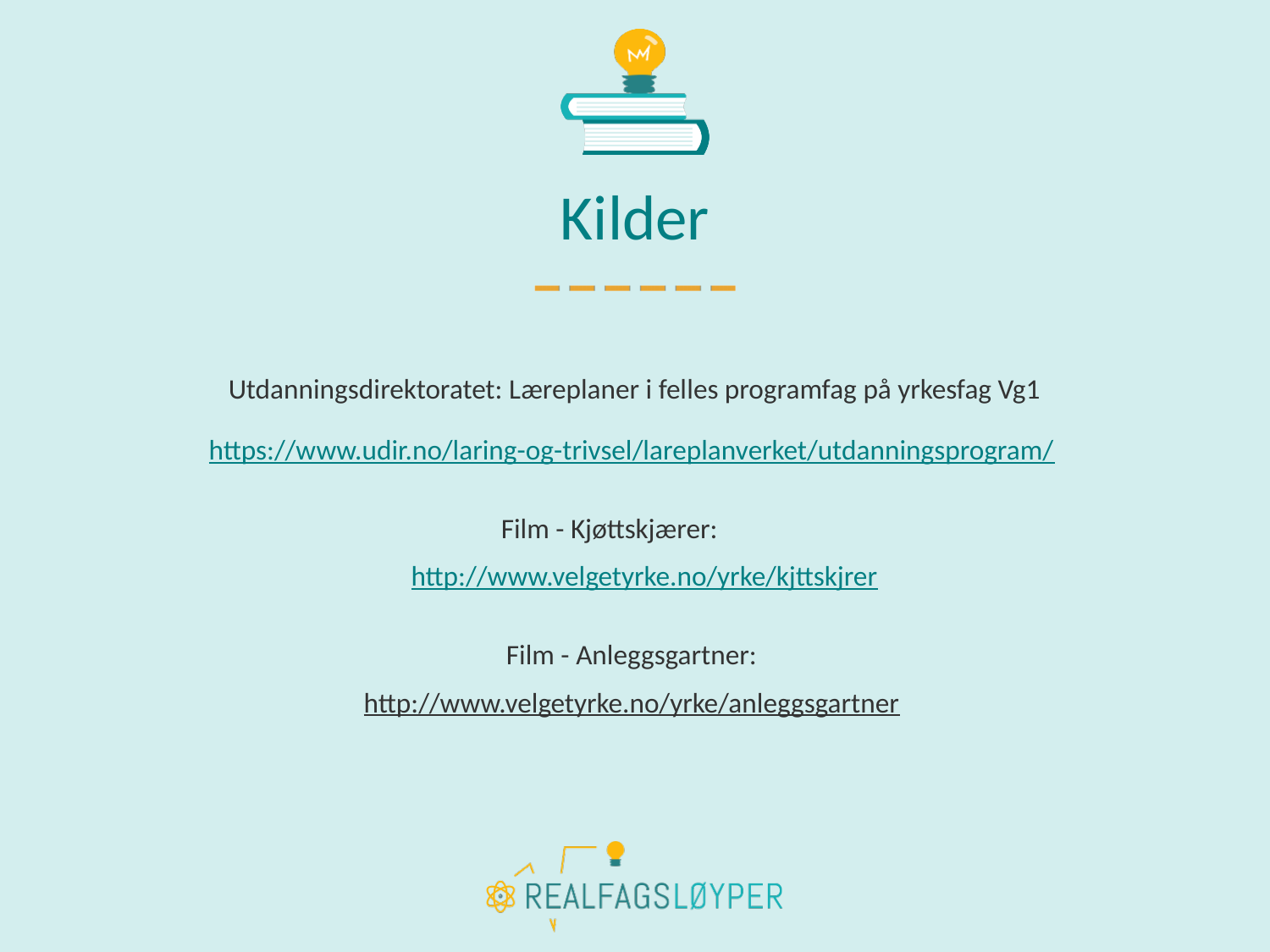

# Kilder

Utdanningsdirektoratet: Læreplaner i felles programfag på yrkesfag Vg1
https://www.udir.no/laring-og-trivsel/lareplanverket/utdanningsprogram/
Film - Kjøttskjærer:
    http://www.velgetyrke.no/yrke/kjttskjrer
Film - Anleggsgartner:
http://www.velgetyrke.no/yrke/anleggsgartner